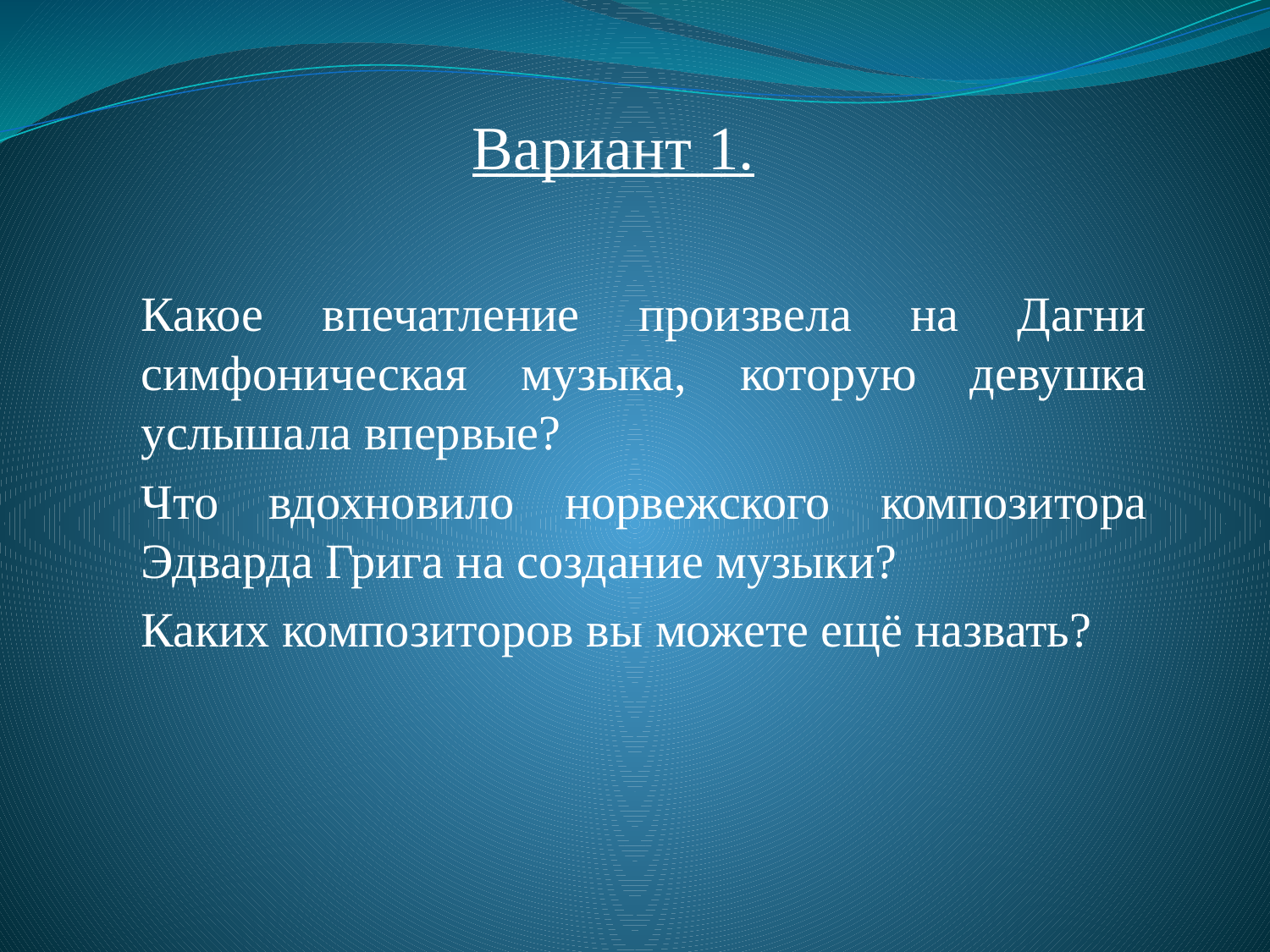

# Вариант 1.
Какое впечатление произвела на Дагни симфоническая музыка, которую девушка услышала впервые?
Что вдохновило норвежского композитора Эдварда Грига на создание музыки?
Каких композиторов вы можете ещё назвать?